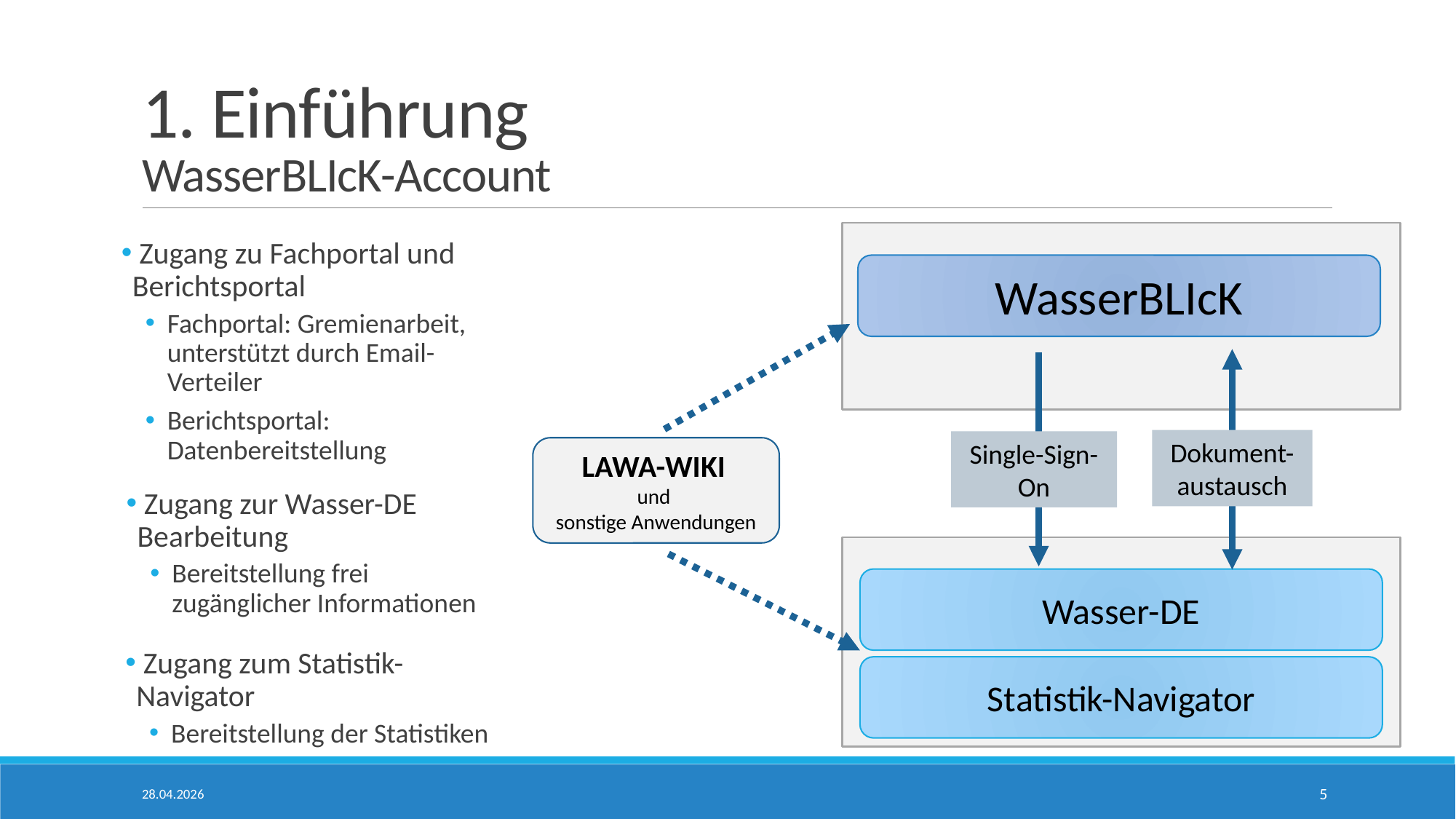

# 1. Einführung WasserBLIcK-Account

 Zugang zu Fachportal und Berichtsportal
Fachportal: Gremienarbeit, unterstützt durch Email-Verteiler
Berichtsportal: Datenbereitstellung
WasserBLIcK
Dokument-austausch
Single-Sign-On
LAWA-WIKI
und
sonstige Anwendungen
 Zugang zur Wasser-DE Bearbeitung
Bereitstellung frei zugänglicher Informationen

Wasser-DE
 Zugang zum Statistik- Navigator
Bereitstellung der Statistiken
Statistik-Navigator
28.04.2026
5